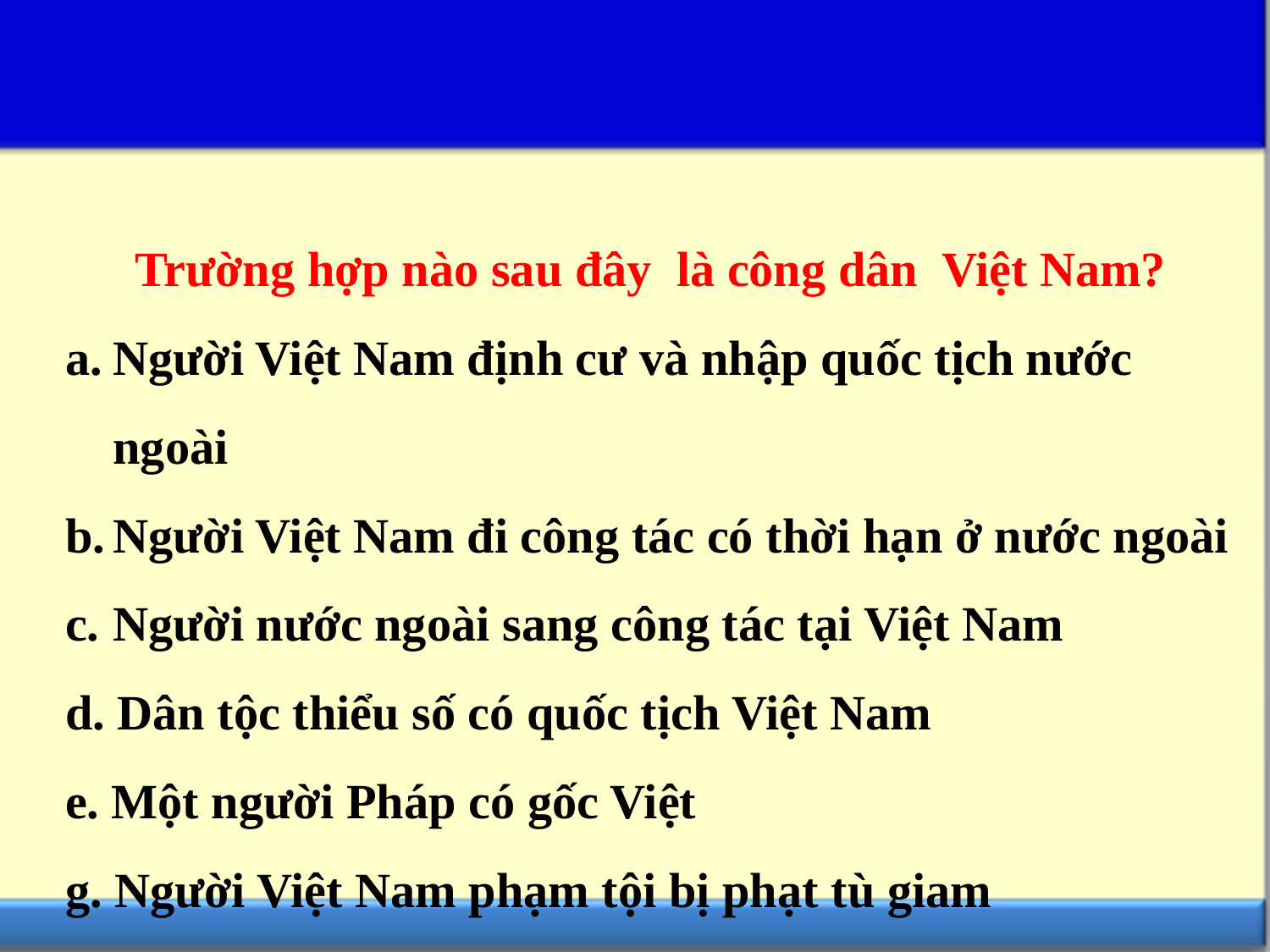

Trường hợp nào sau đây  là công dân  Việt Nam?
Người Việt Nam định cư và nhập quốc tịch nước ngoài
Người Việt Nam đi công tác có thời hạn ở nước ngoài
Người nước ngoài sang công tác tại Việt Nam
d. Dân tộc thiểu số có quốc tịch Việt Nam
e. Một người Pháp có gốc Việt
g. Người Việt Nam phạm tội bị phạt tù giam
h. Người Việt Nam dưới 18 tuổi